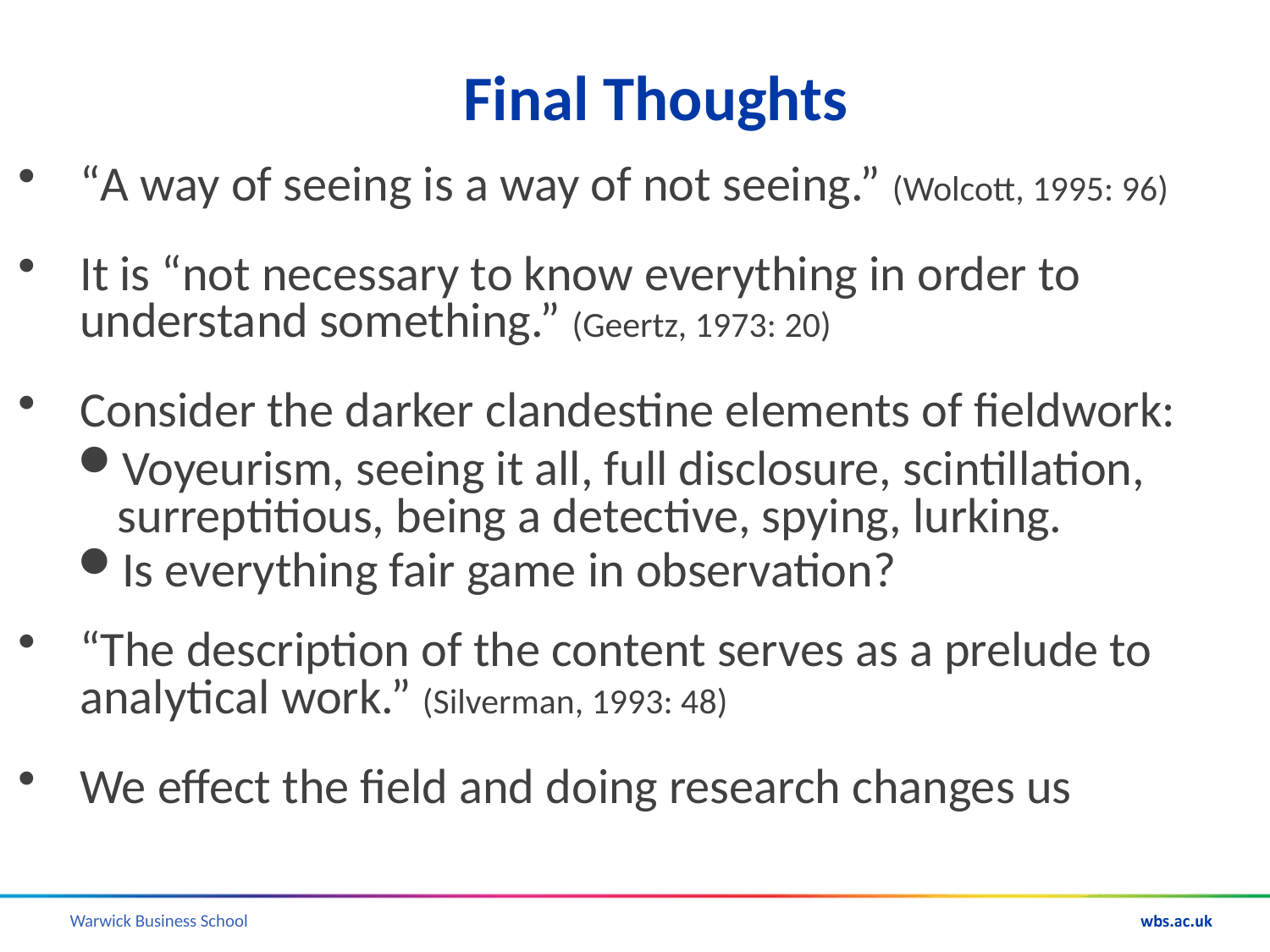

# Final Thoughts
“A way of seeing is a way of not seeing.” (Wolcott, 1995: 96)
It is “not necessary to know everything in order to understand something.” (Geertz, 1973: 20)
Consider the darker clandestine elements of fieldwork:
Voyeurism, seeing it all, full disclosure, scintillation, surreptitious, being a detective, spying, lurking.
Is everything fair game in observation?
“The description of the content serves as a prelude to analytical work.” (Silverman, 1993: 48)
We effect the field and doing research changes us
56